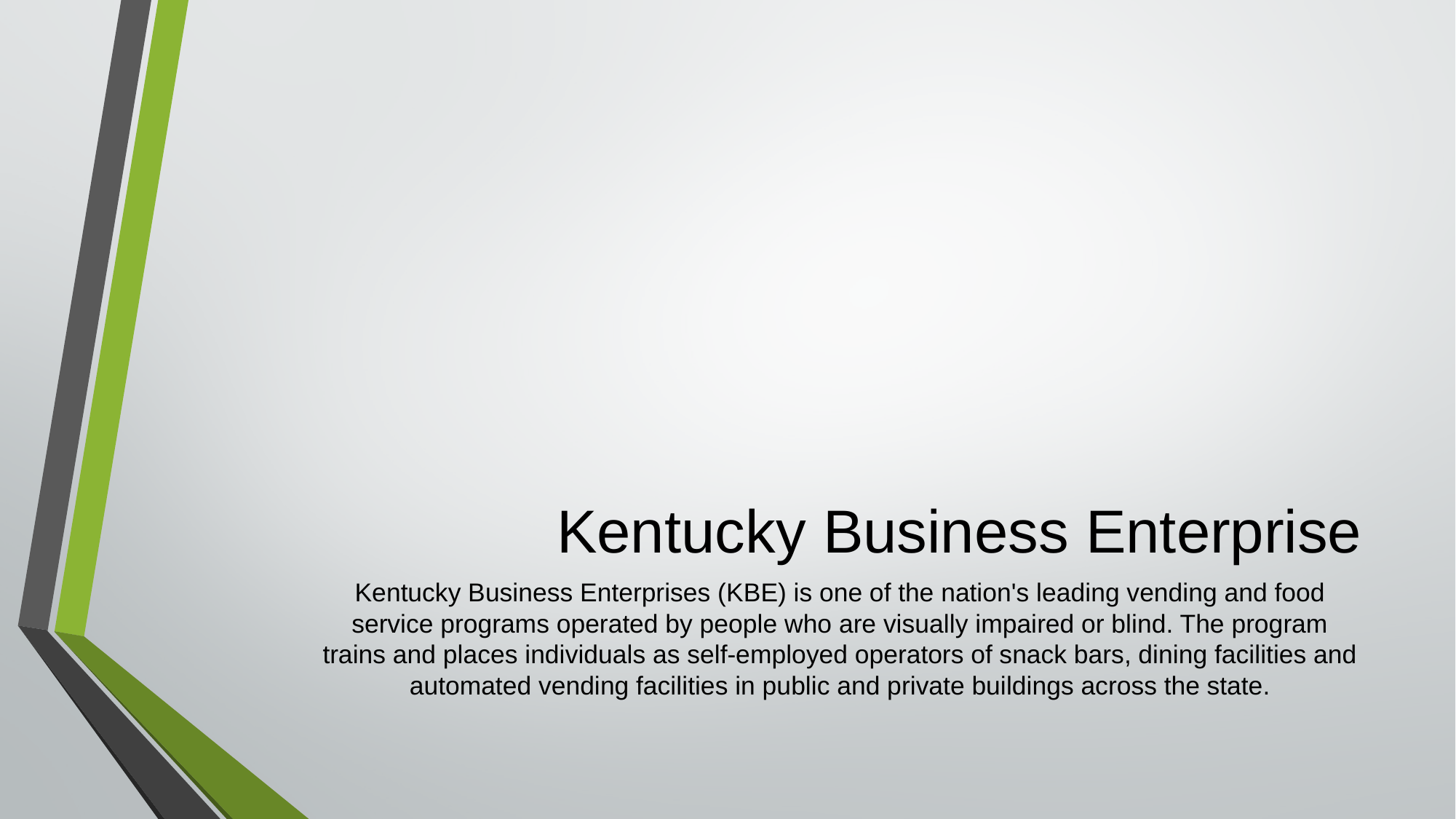

# Kentucky Business Enterprise
Kentucky Business Enterprises (KBE) is one of the nation's leading vending and food service programs operated by people who are visually impaired or blind. The program trains and places individuals as self-employed operators of snack bars, dining facilities and automated vending facilities in public and private buildings across the state.